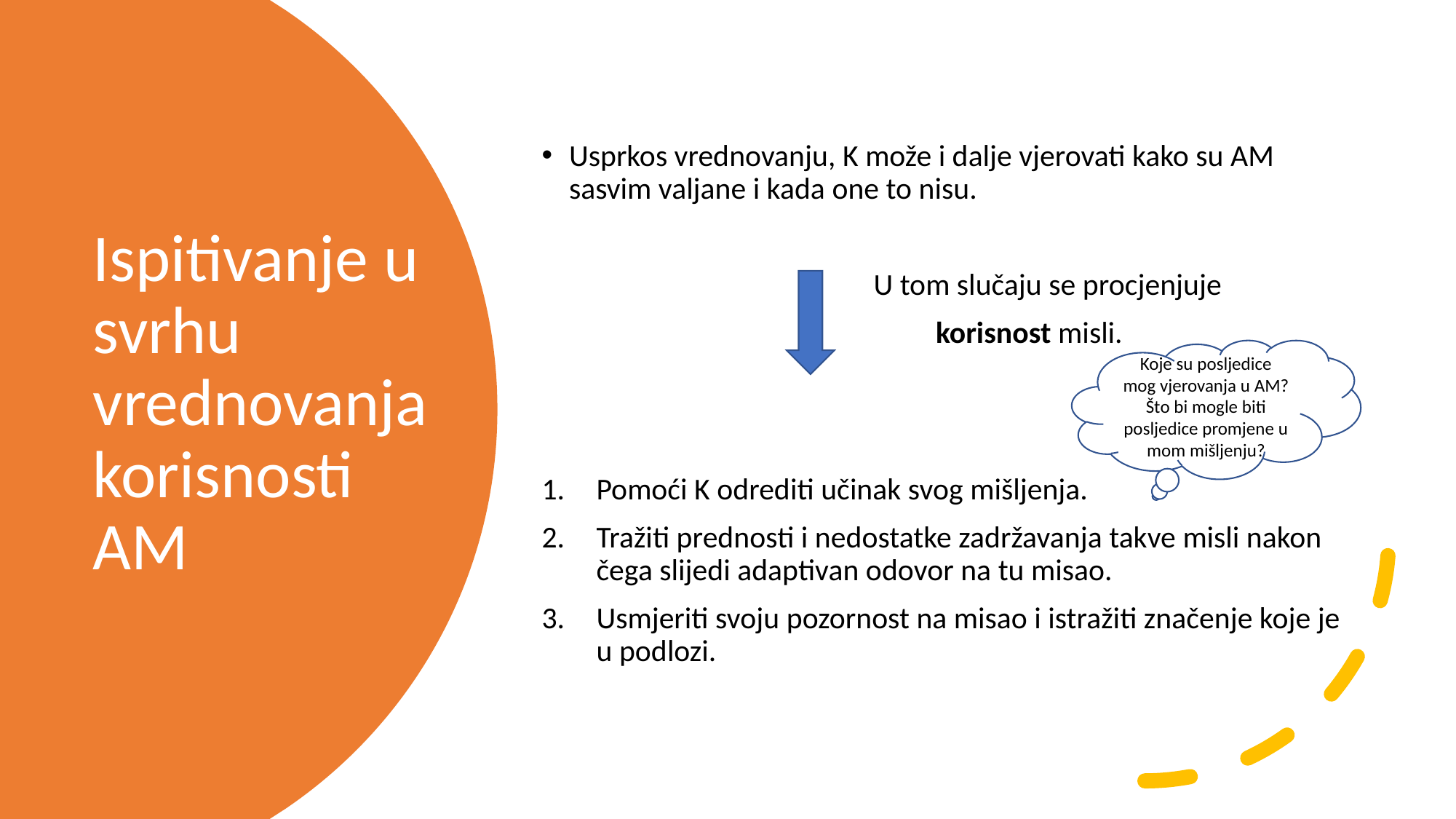

Usprkos vrednovanju, K može i dalje vjerovati kako su AM sasvim valjane i kada one to nisu.

                                                U tom slučaju se procjenjuje
                                                         korisnost misli.

Pomoći K odrediti učinak svog mišljenja.
Tražiti prednosti i nedostatke zadržavanja takve misli nakon čega slijedi adaptivan odovor na tu misao.
Usmjeriti svoju pozornost na misao i istražiti značenje koje je u podlozi.
# Ispitivanje u svrhu vrednovanja korisnosti AM

Koje su posljedice mog vjerovanja u AM?
Što bi mogle biti posljedice promjene u mom mišljenju?